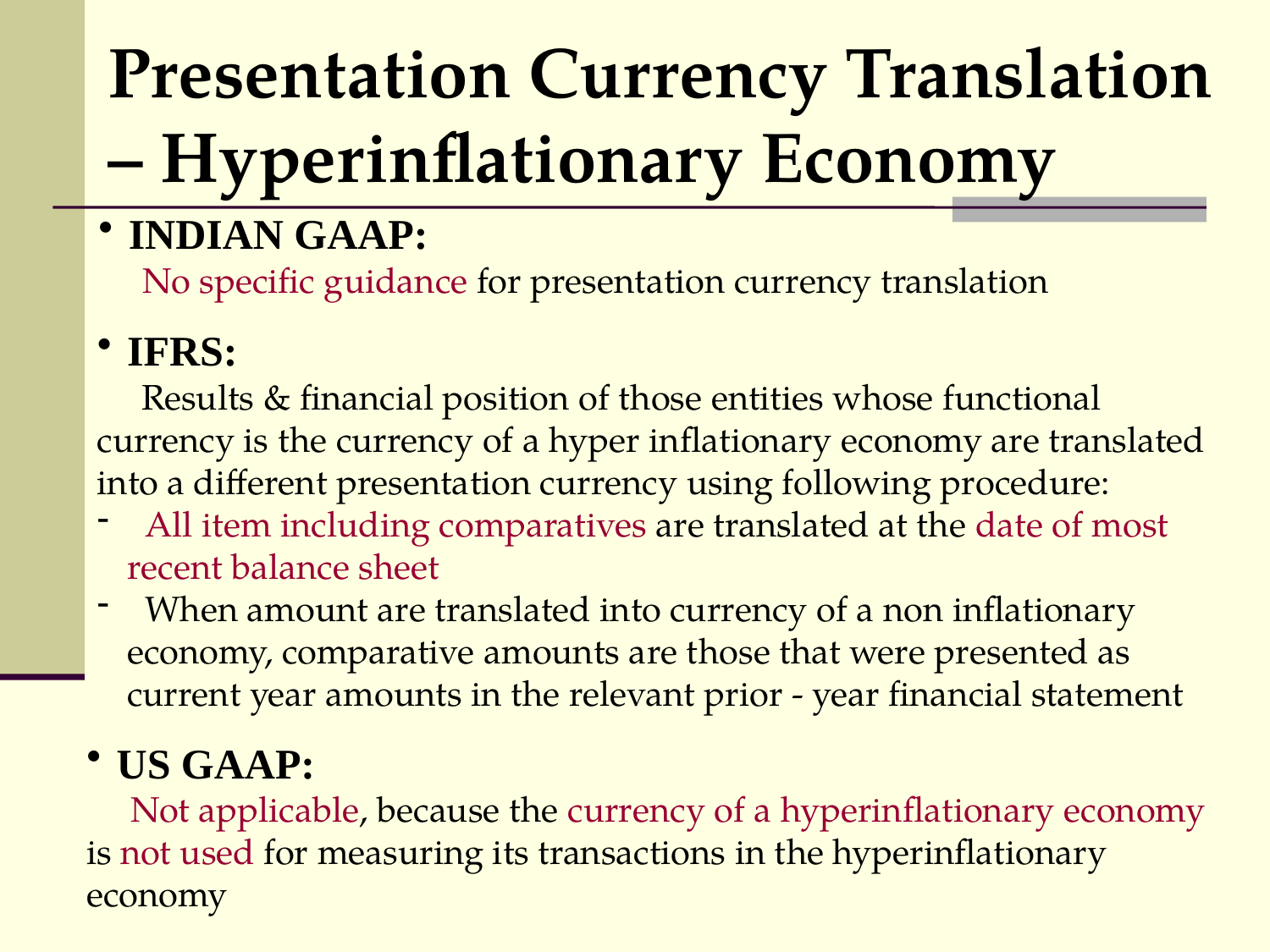

Presentation Currency Translation – Hyperinflationary Economy
INDIAN GAAP:
     No specific guidance for presentation currency translation
IFRS:
     Results & financial position of those entities whose functional currency is the currency of a hyper inflationary economy are translated into a different presentation currency using following procedure:
  All item including comparatives are translated at the date of most recent balance sheet
  When amount are translated into currency of a non inflationary economy, comparative amounts are those that were presented as current year amounts in the relevant prior - year financial statement
US GAAP:
     Not applicable, because the currency of a hyperinflationary economy is not used for measuring its transactions in the hyperinflationary economy